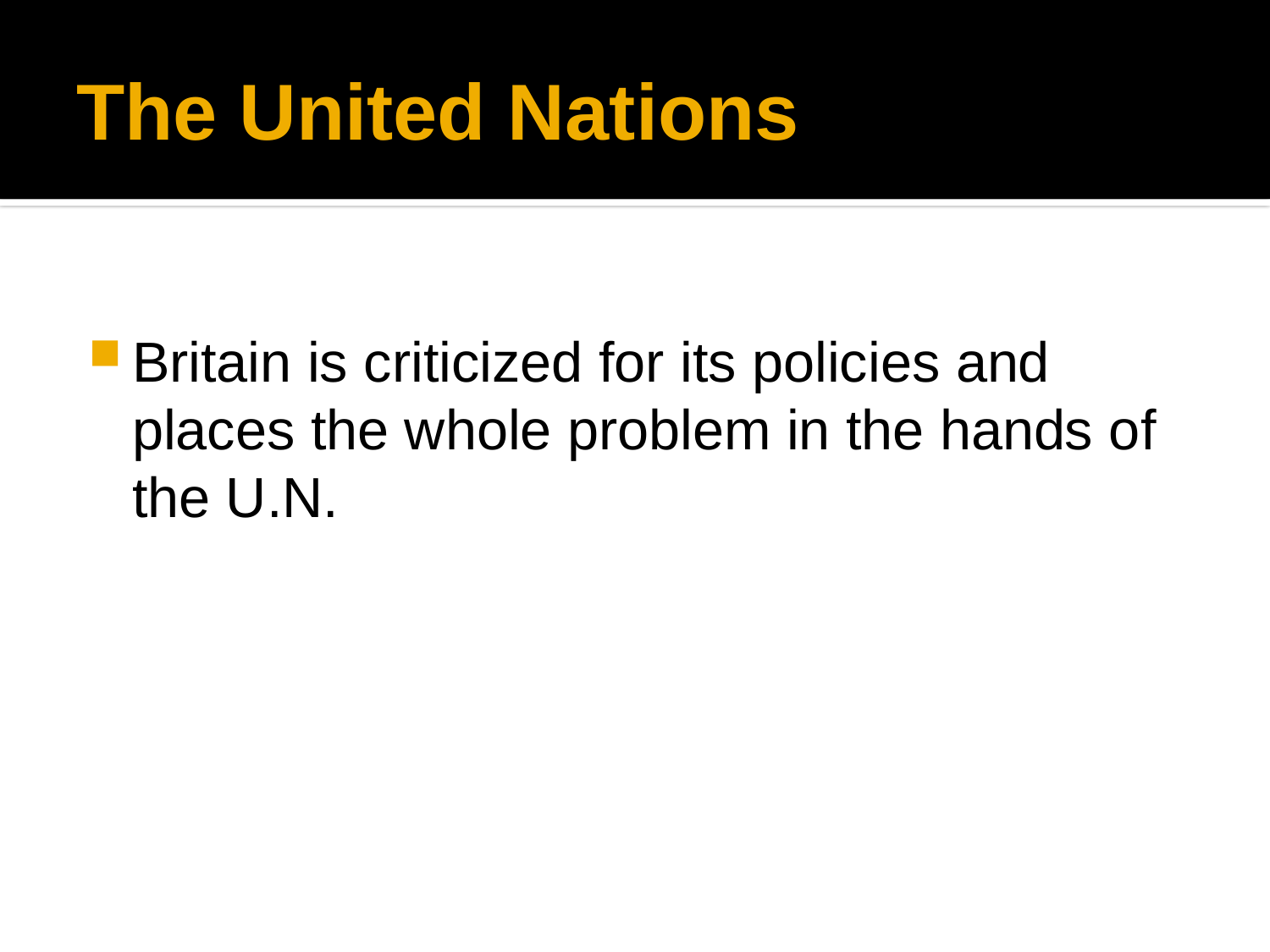

# The United Nations

Britain is criticized for its policies and places the whole problem in the hands of the U.N.